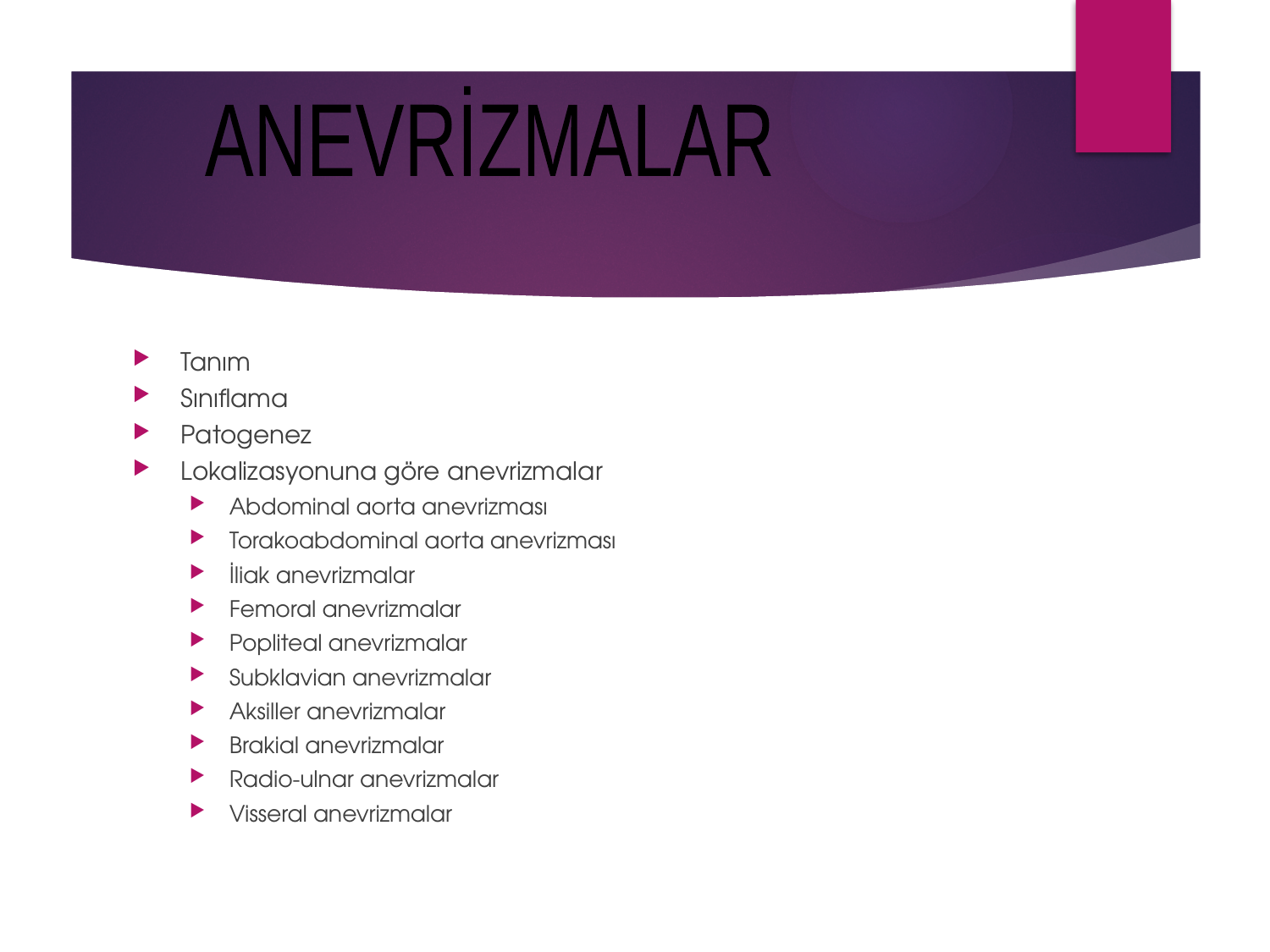

ANEVRİZMALAR
Tanım
Sınıflama
Patogenez
Lokalizasyonuna göre anevrizmalar
Abdominal aorta anevrizması
Torakoabdominal aorta anevrizması
İliak anevrizmalar
Femoral anevrizmalar
Popliteal anevrizmalar
Subklavian anevrizmalar
Aksiller anevrizmalar
Brakial anevrizmalar
Radio-ulnar anevrizmalar
Visseral anevrizmalar